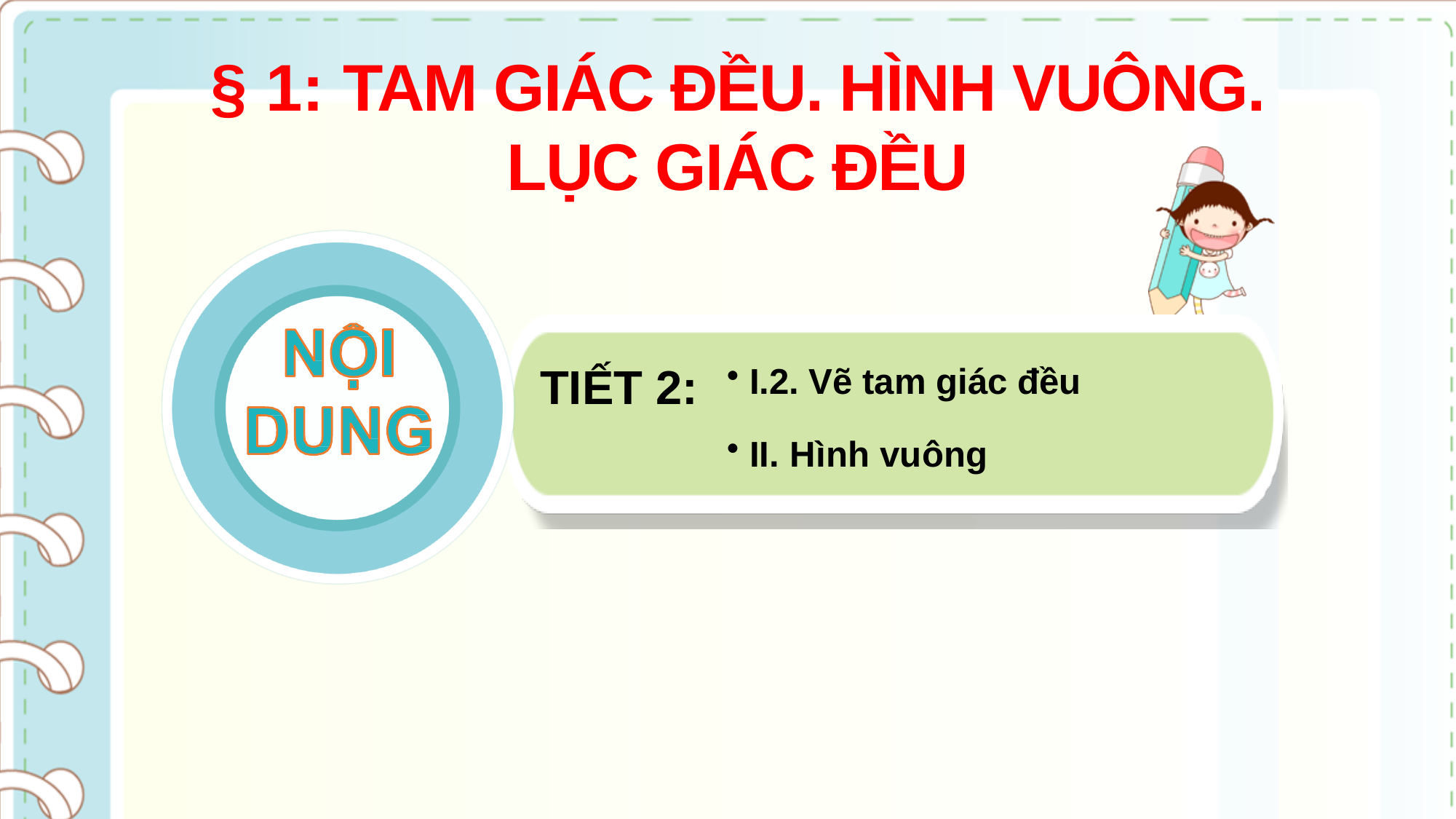

# § 1: TAM GIÁC ĐỀU. HÌNH VUÔNG. LỤC GIÁC ĐỀU

TIẾT 2:
I.2. Vẽ tam giác đều
II. Hình vuông